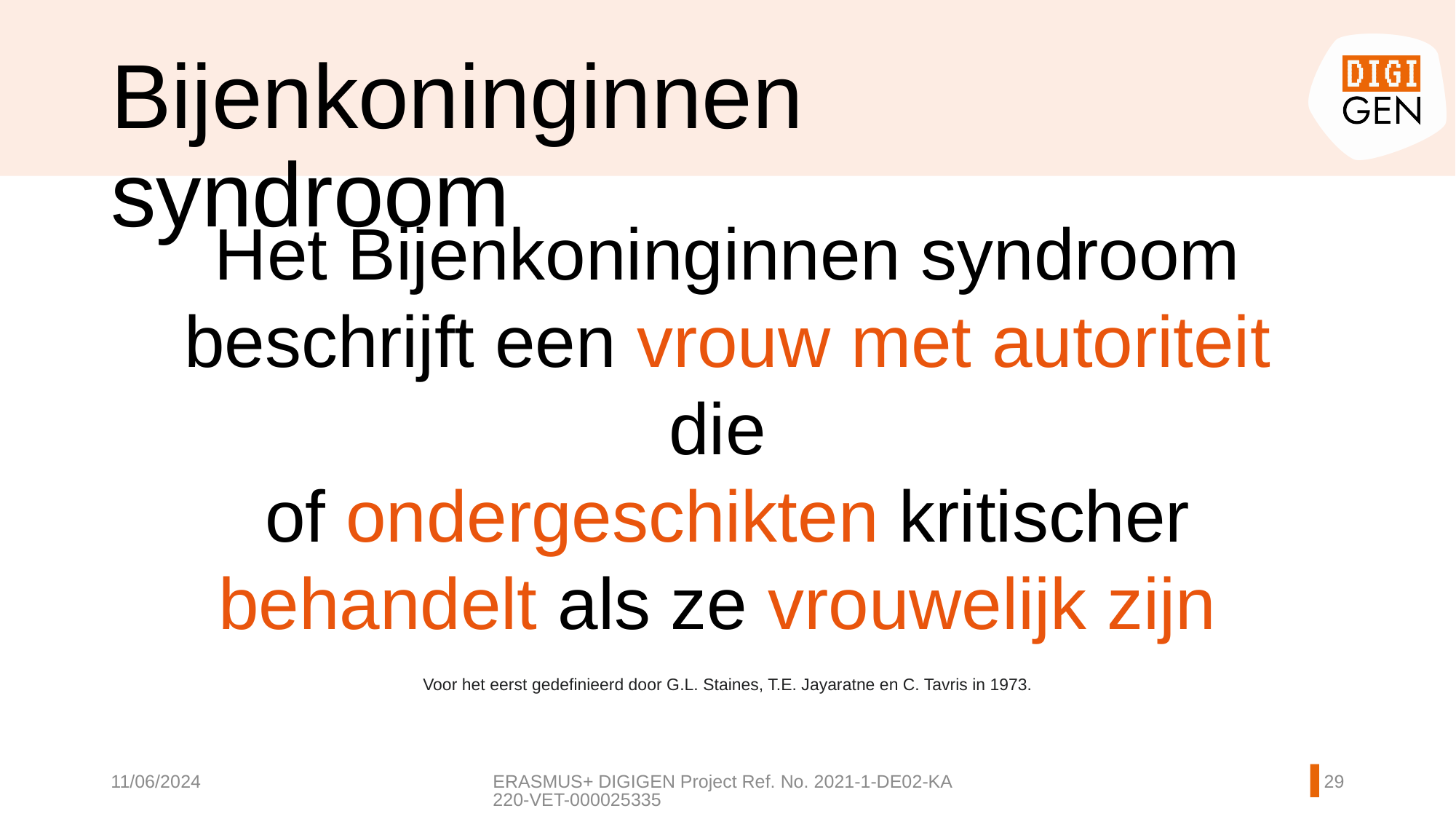

# Bijenkoninginnen syndroom
Het Bijenkoninginnen syndroom beschrijft een vrouw met autoriteit die
of ondergeschikten kritischer behandelt als ze vrouwelijk zijn
Voor het eerst gedefinieerd door G.L. Staines, T.E. Jayaratne en C. Tavris in 1973.
29
11/06/2024
ERASMUS+ DIGIGEN
Project Ref. No. 2021-1-DE02-KA220-VET-000025335